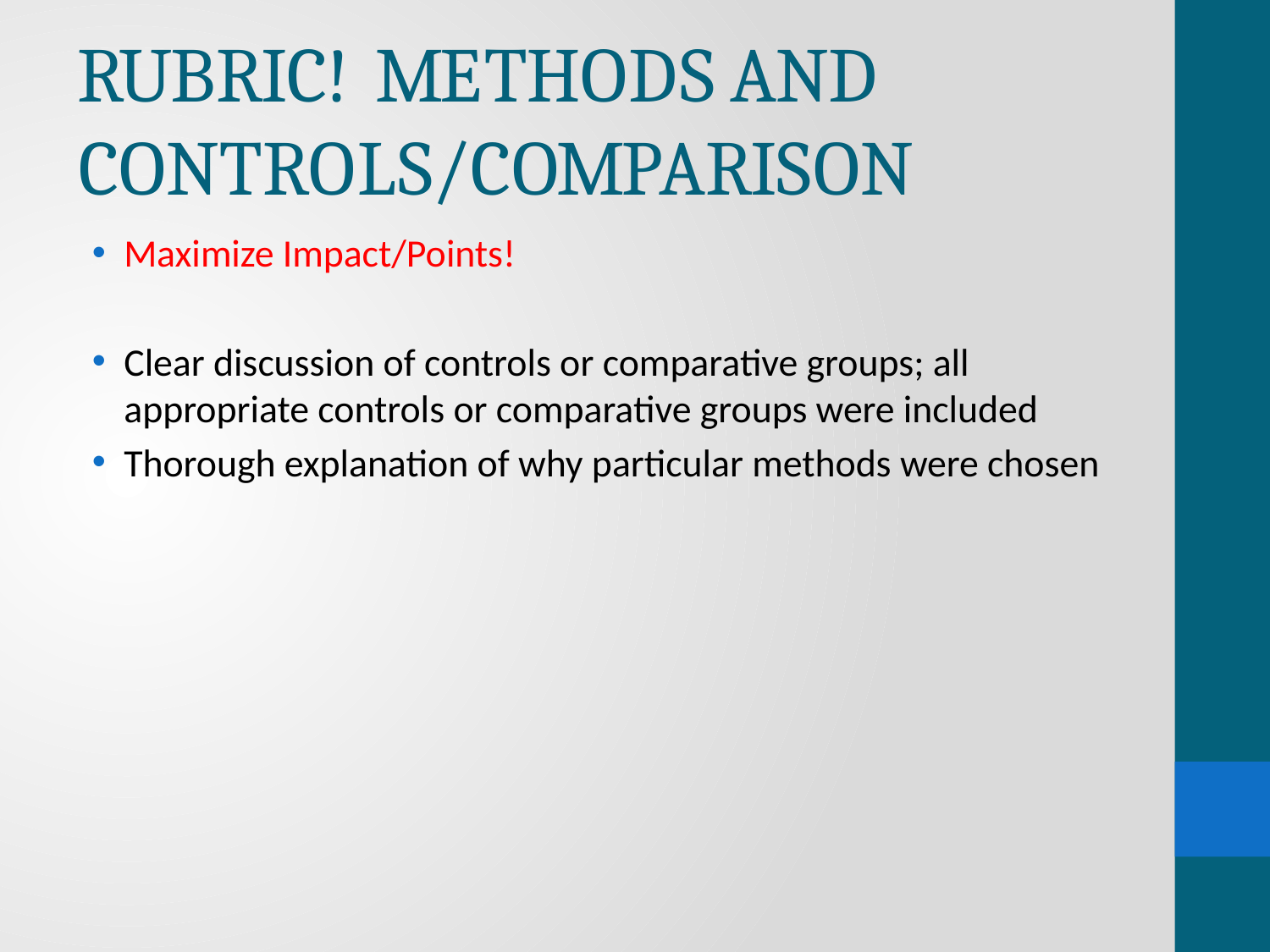

# RUBRIC!  METHODS AND CONTROLS/COMPARISON
Maximize Impact/Points!

Clear discussion of controls or comparative groups; all appropriate controls or comparative groups were included
Thorough explanation of why particular methods were chosen